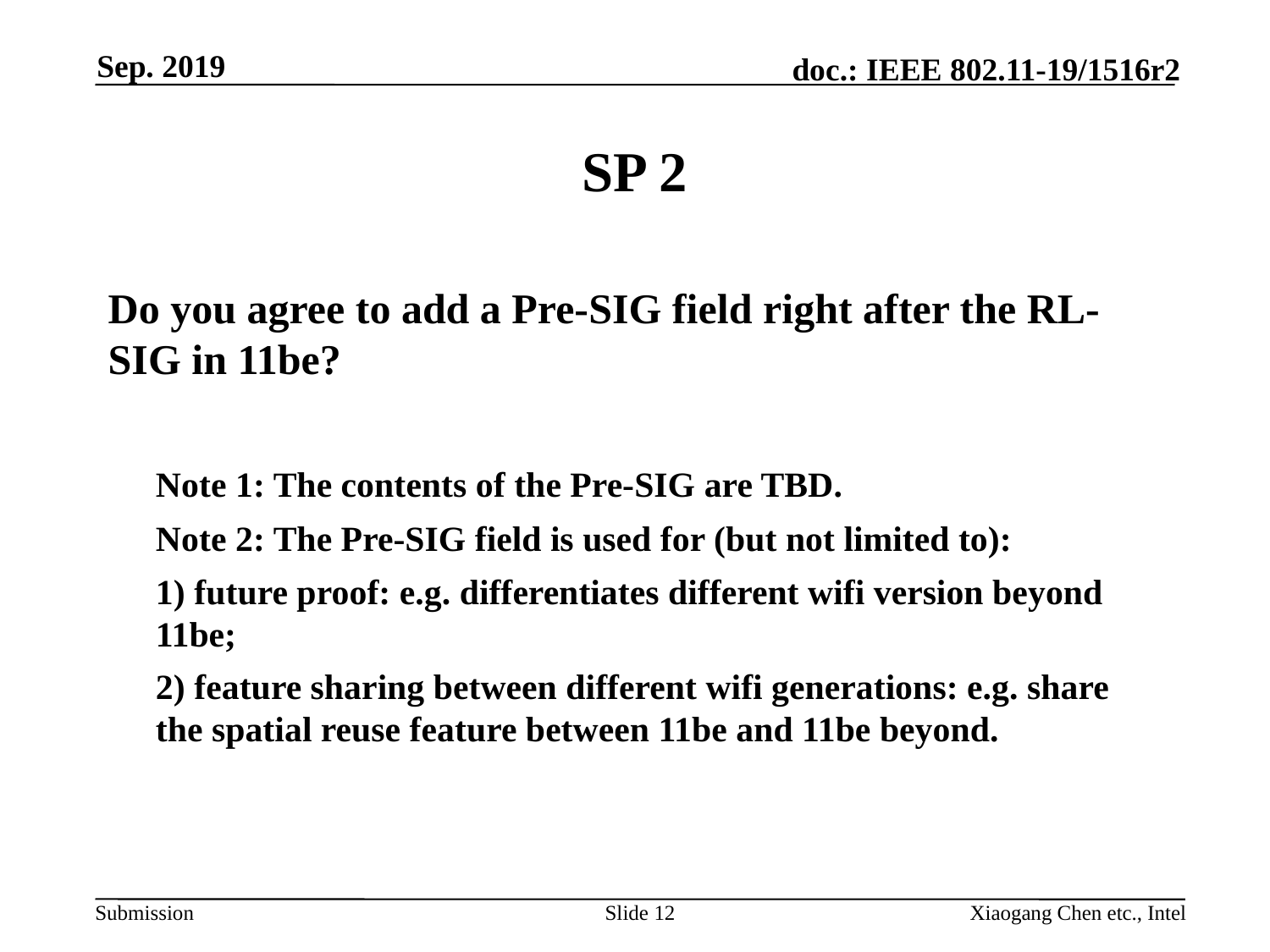

Sep. 2019
# SP 2
Do you agree to add a Pre-SIG field right after the RL-SIG in 11be?

	Note 1: The contents of the Pre-SIG are TBD.
	Note 2: The Pre-SIG field is used for (but not limited to):
	1) future proof: e.g. differentiates different wifi version beyond 11be;
	2) feature sharing between different wifi generations: e.g. share the spatial reuse feature between 11be and 11be beyond.

Slide 12
Xiaogang Chen etc., Intel